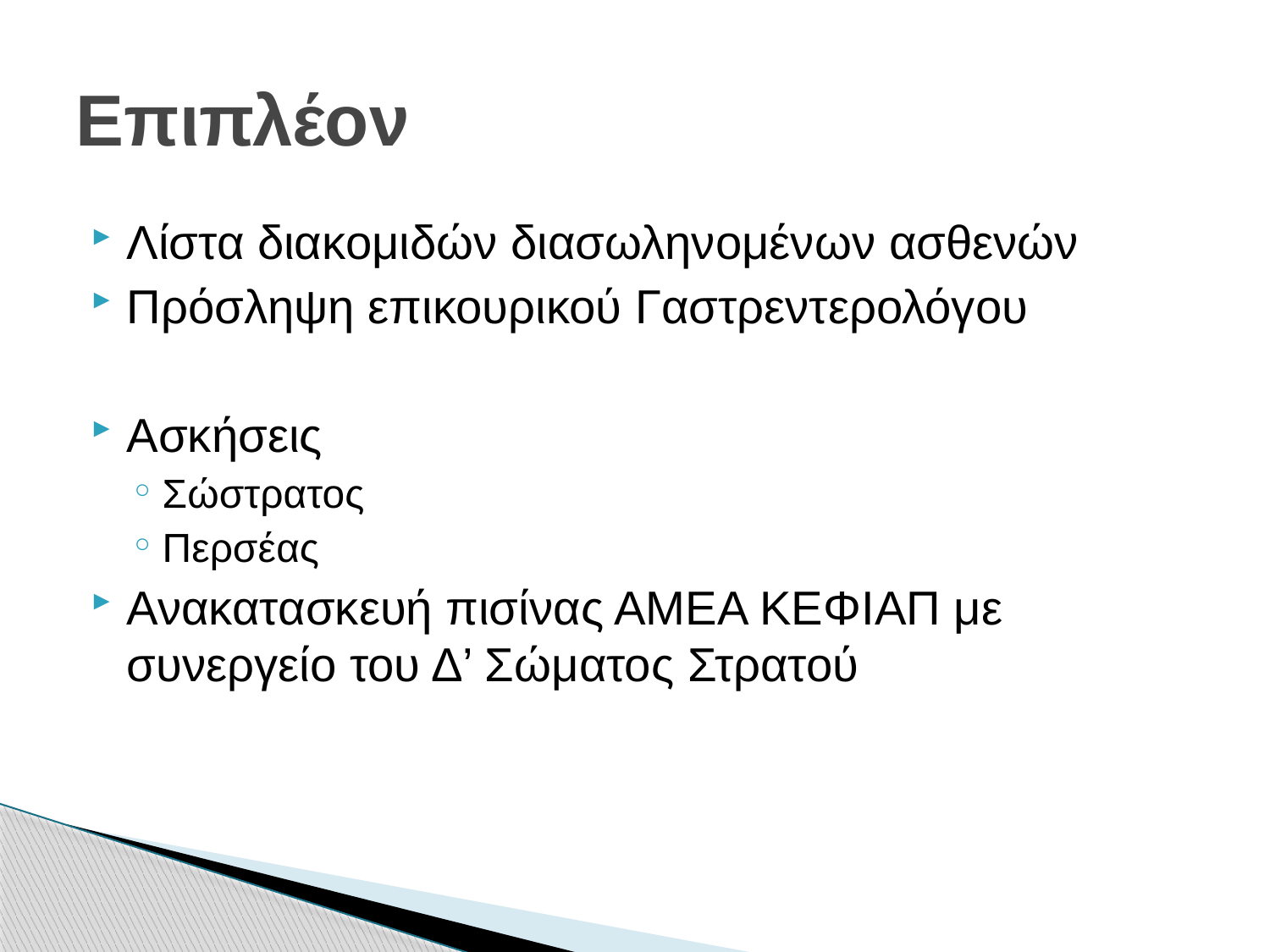

# Επιπλέον
Λίστα διακομιδών διασωληνομένων ασθενών
Πρόσληψη επικουρικού Γαστρεντερολόγου

Ασκήσεις
Σώστρατος
Περσέας
Ανακατασκευή πισίνας ΑΜΕΑ ΚΕΦΙΑΠ με συνεργείο του Δ’ Σώματος Στρατού